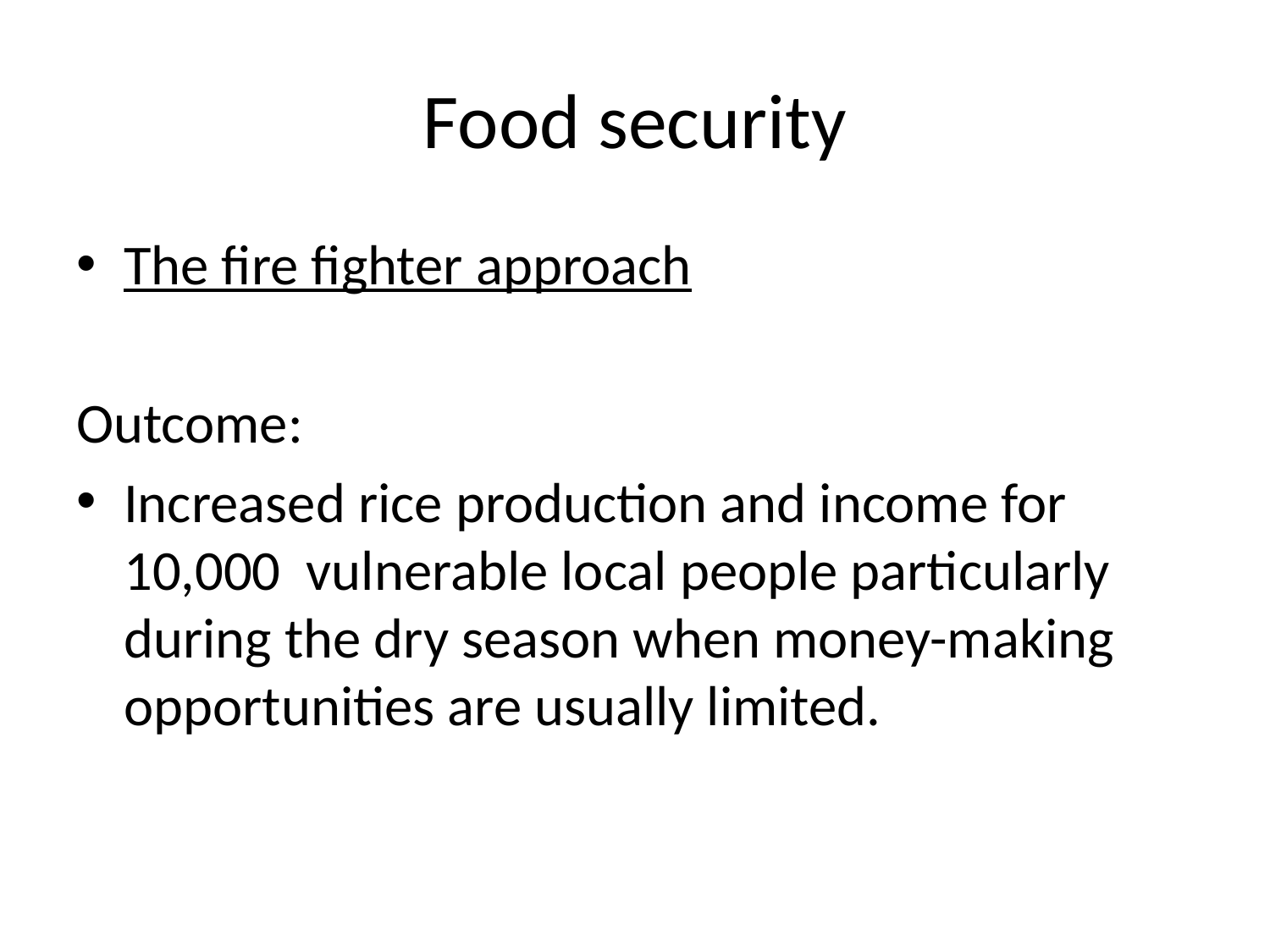

# Food security
The fire fighter approach

Outcome:
Increased rice production and income for 10,000  vulnerable local people particularly during the dry season when money-making opportunities are usually limited.